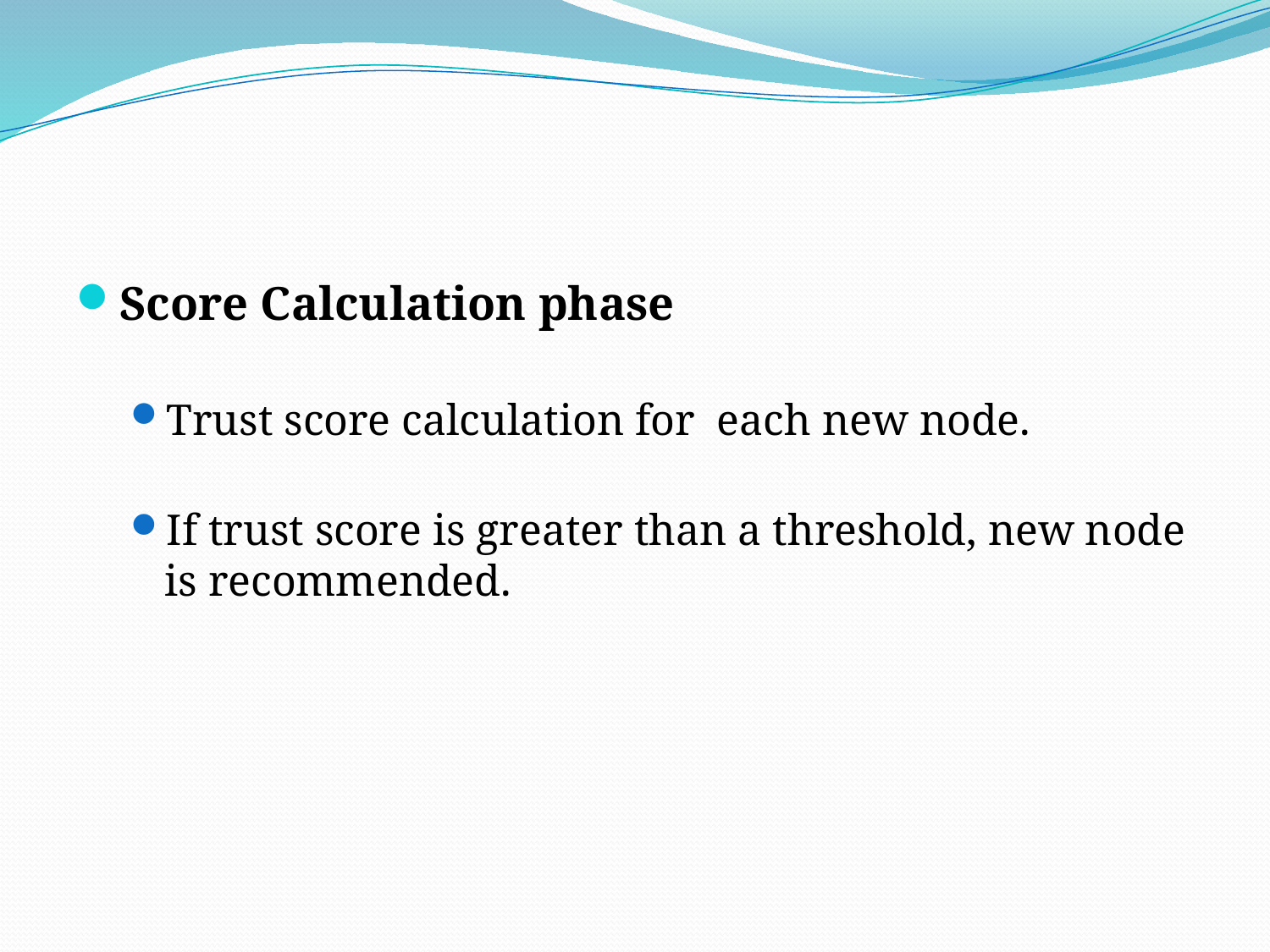

#
Score Calculation phase
Trust score calculation for  each new node.
If trust score is greater than a threshold, new node is recommended.